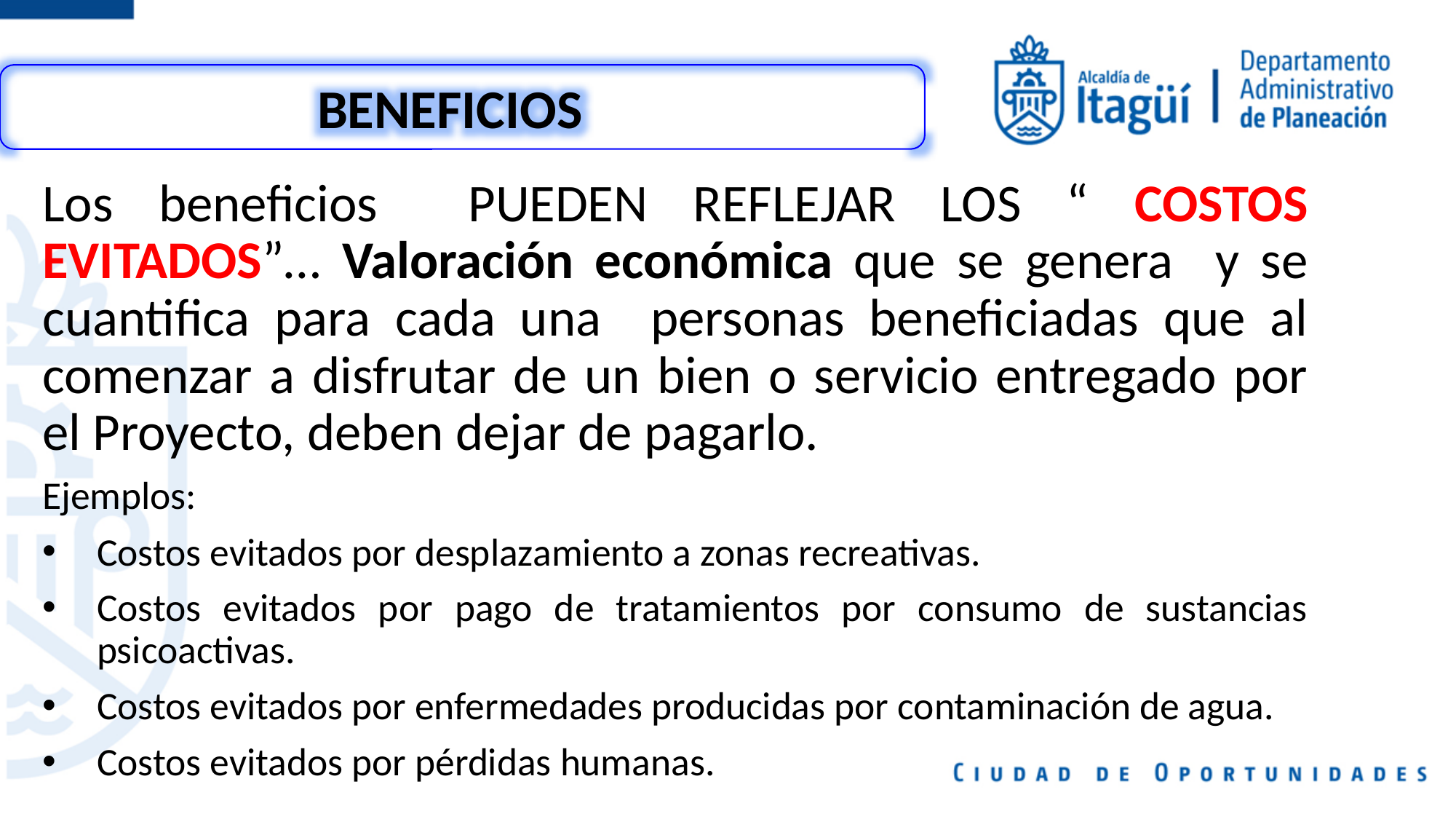

BENEFICIOS
Los beneficios  PUEDEN REFLEJAR LOS “ COSTOS EVITADOS”… Valoración económica que se genera  y se cuantifica para cada una  personas beneficiadas que al comenzar a disfrutar de un bien o servicio entregado por el Proyecto, deben dejar de pagarlo.
Ejemplos:
Costos evitados por desplazamiento a zonas recreativas.
Costos evitados por pago de tratamientos por consumo de sustancias psicoactivas.
Costos evitados por enfermedades producidas por contaminación de agua.
Costos evitados por pérdidas humanas.